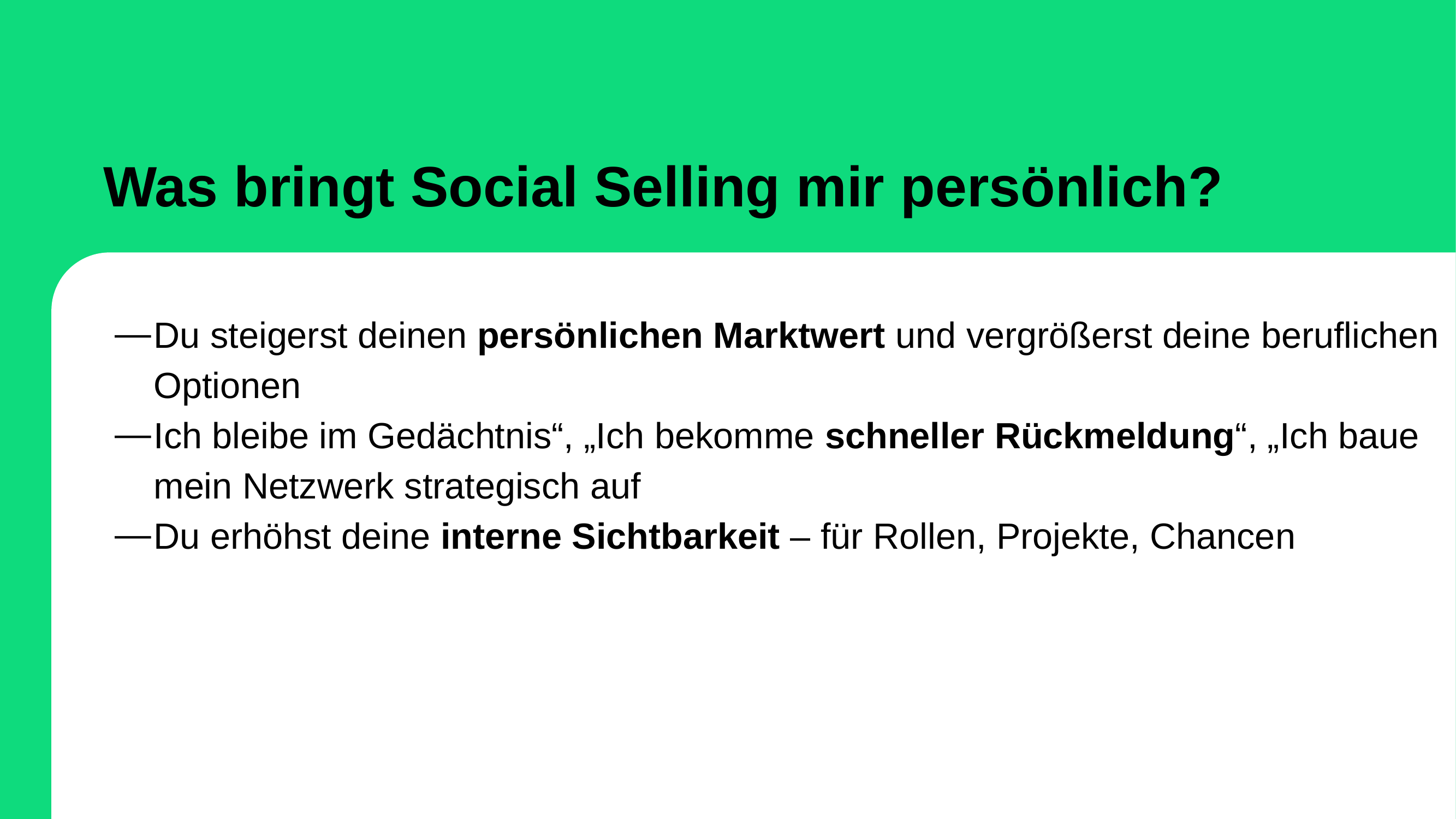

Was bringt Social Selling mir persönlich?

Du steigerst deinen persönlichen Marktwert und vergrößerst deine beruflichen Optionen
Ich bleibe im Gedächtnis“, „Ich bekomme schneller Rückmeldung“, „Ich baue mein Netzwerk strategisch auf
Du erhöhst deine interne Sichtbarkeit – für Rollen, Projekte, Chancen